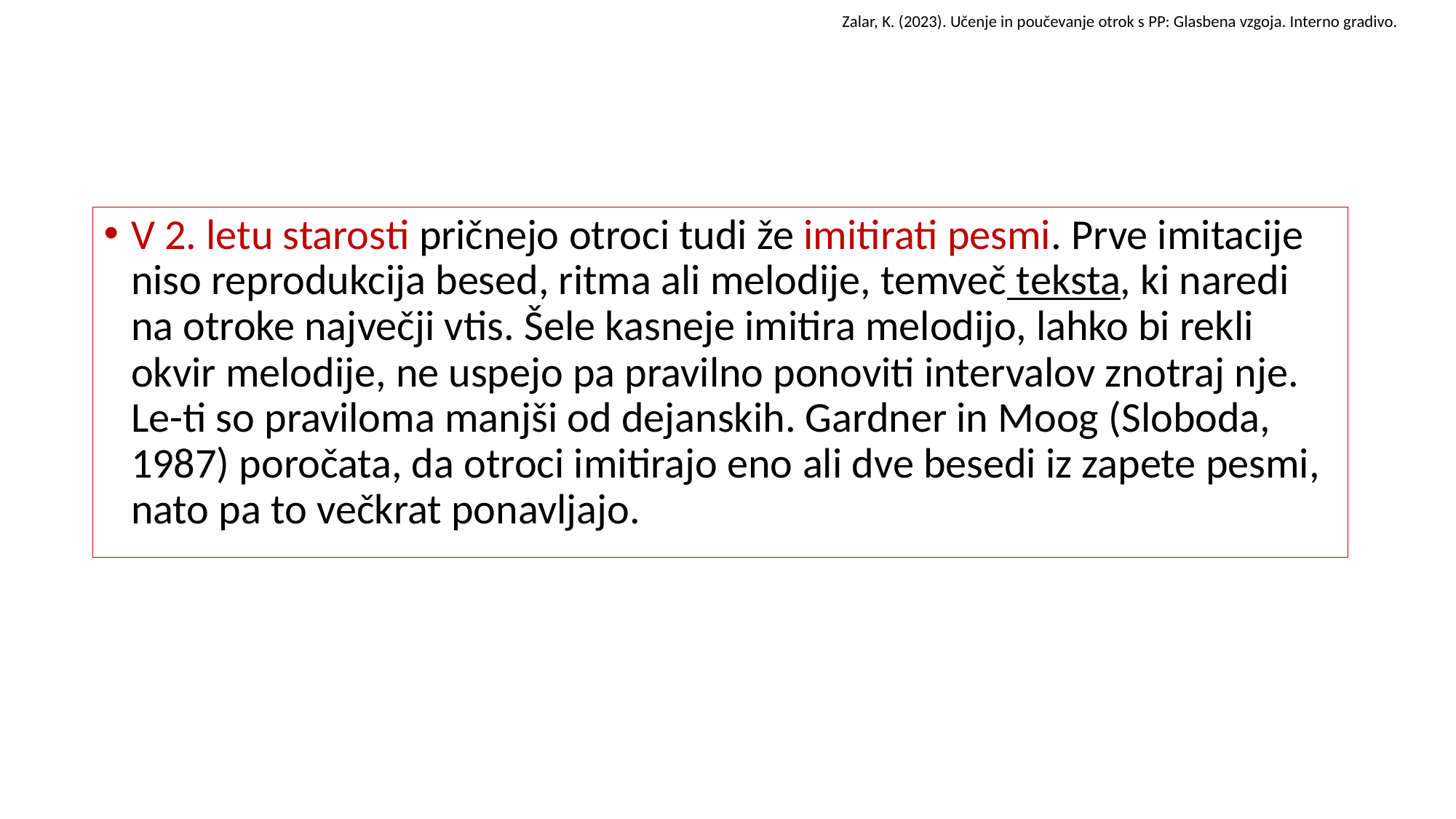

Zalar, K. (2023). Učenje in poučevanje otrok s PP: Glasbena vzgoja. Interno gradivo.
V 2. letu starosti pričnejo otroci tudi že imitirati pesmi. Prve imitacije niso reprodukcija besed, ritma ali melodije, temveč teksta, ki naredi na otroke največji vtis. Šele kasneje imitira melodijo, lahko bi rekli okvir melodije, ne uspejo pa pravilno ponoviti intervalov znotraj nje. Le-ti so praviloma manjši od dejanskih. Gardner in Moog (Sloboda, 1987) poročata, da otroci imitirajo eno ali dve besedi iz zapete pesmi, nato pa to večkrat ponavljajo.